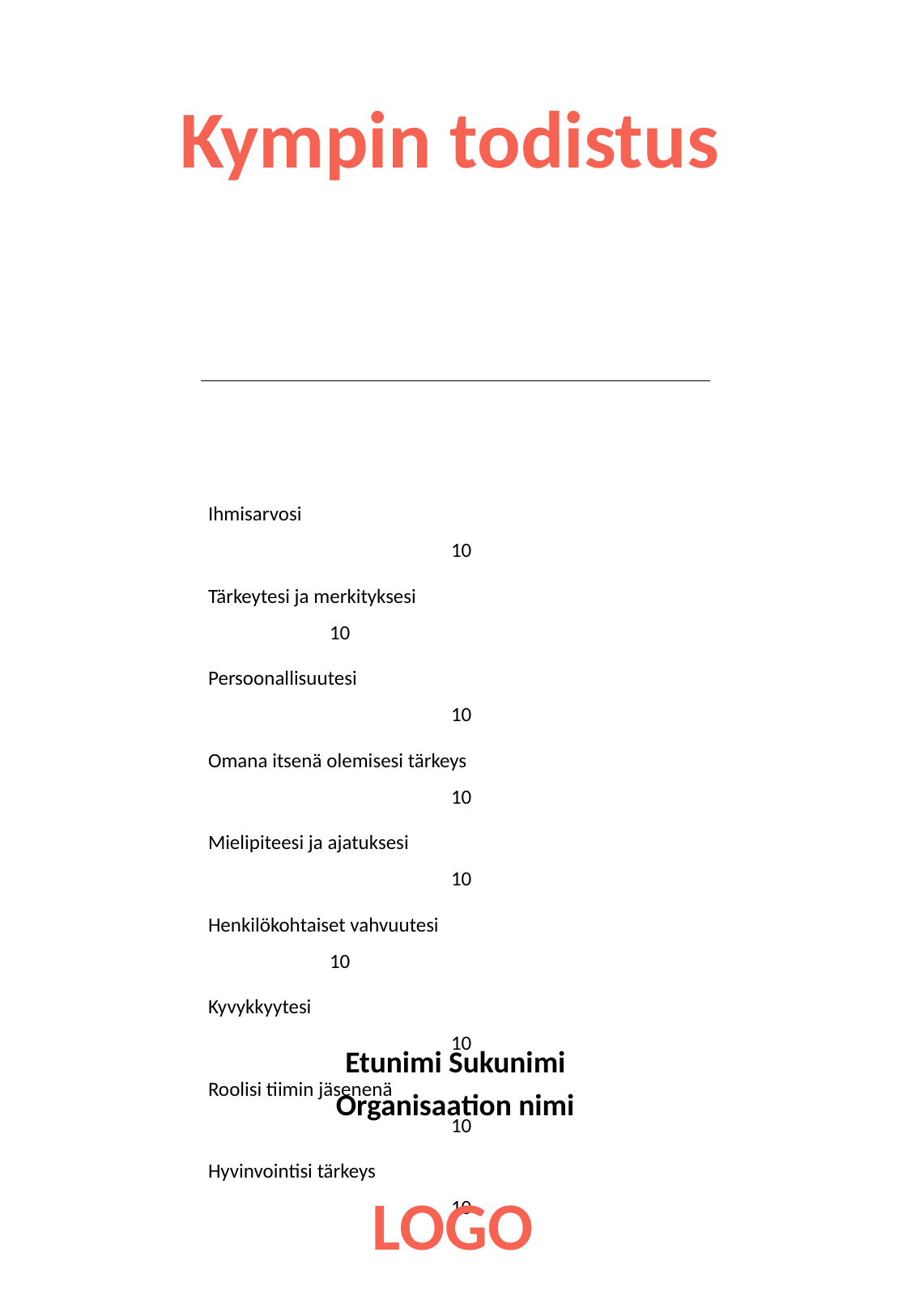

Kympin todistus
Ihmisarvosi						10
Tärkeytesi ja merkityksesi				10
Persoonallisuutesi					10
Omana itsenä olemisesi tärkeys				10
Mielipiteesi ja ajatuksesi					10
Henkilökohtaiset vahvuutesi 				10
Kyvykkyytesi						10
Roolisi tiimin jäsenenä					10
Hyvinvointisi tärkeys					10

Etunimi Sukunimi

Organisaation nimi
LOGO